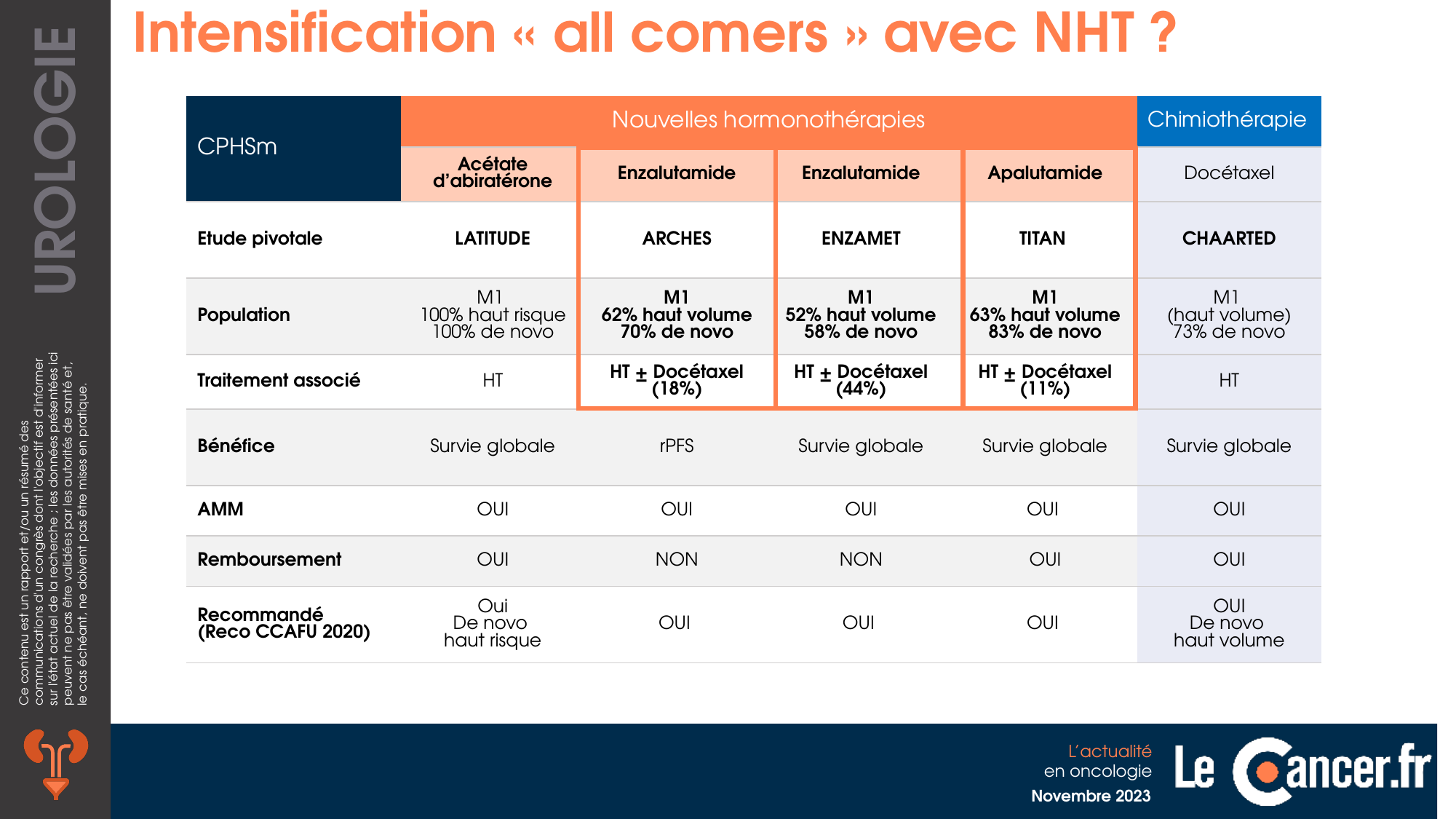

Intensification « all comers » avec NHT ?
| CPHSm | Nouvelles hormonothérapies |  |  |  | Chimiothérapie |
| --- | --- | --- | --- | --- | --- |
|  | Acétate d’abiratérone | Enzalutamide | Enzalutamide | Apalutamide | Docétaxel |
| Etude pivotale | LATITUDE | ARCHES | ENZAMET | TITAN | CHAARTED |
| Population | M1 100% haut risque 100% de novo | M1 62% haut volume 70% de novo | M1 52% haut volume 58% de novo | M1 63% haut volume 83% de novo | M1 (haut volume) 73% de novo |
| Traitement associé | HT | HT ± Docétaxel (18%) | HT ± Docétaxel (44%) | HT ± Docétaxel (11%) | HT |
| Bénéfice | Survie globale | rPFS | Survie globale | Survie globale | Survie globale |
| AMM | OUI | OUI | OUI | OUI | OUI |
| Remboursement | OUI | NON | NON | OUI | OUI |
| Recommandé (Reco CCAFU 2020) | Oui De novo haut risque | OUI | OUI | OUI | OUI De novo haut volume |

Novembre 2023